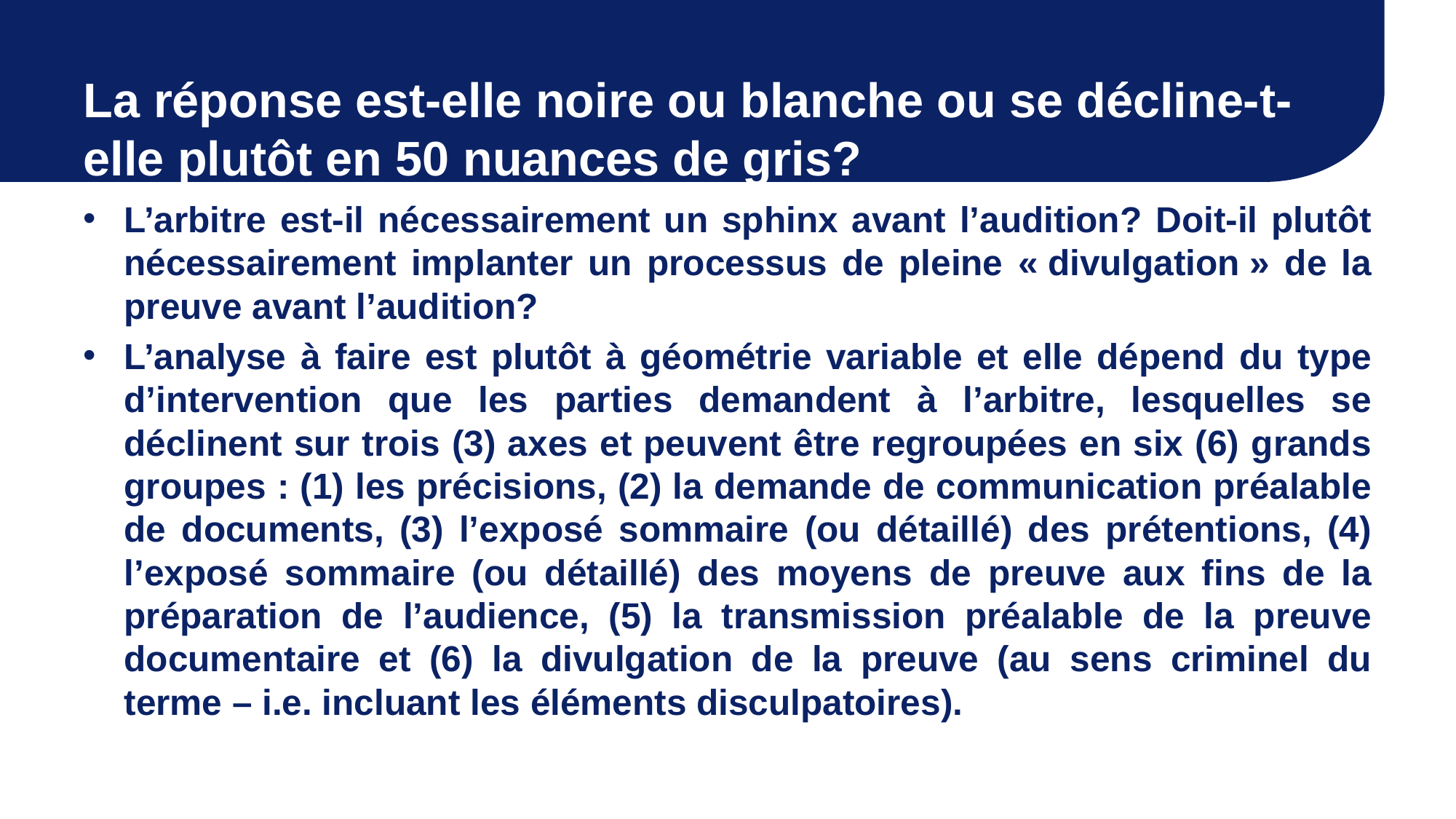

# La réponse est-elle noire ou blanche ou se décline-t-elle plutôt en 50 nuances de gris?
L’arbitre est-il nécessairement un sphinx avant l’audition? Doit-il plutôt nécessairement implanter un processus de pleine « divulgation » de la preuve avant l’audition?
L’analyse à faire est plutôt à géométrie variable et elle dépend du type d’intervention que les parties demandent à l’arbitre, lesquelles se déclinent sur trois (3) axes et peuvent être regroupées en six (6) grands groupes : (1) les précisions, (2) la demande de communication préalable de documents, (3) l’exposé sommaire (ou détaillé) des prétentions, (4) l’exposé sommaire (ou détaillé) des moyens de preuve aux fins de la préparation de l’audience, (5) la transmission préalable de la preuve documentaire et (6) la divulgation de la preuve (au sens criminel du terme – i.e. incluant les éléments disculpatoires).